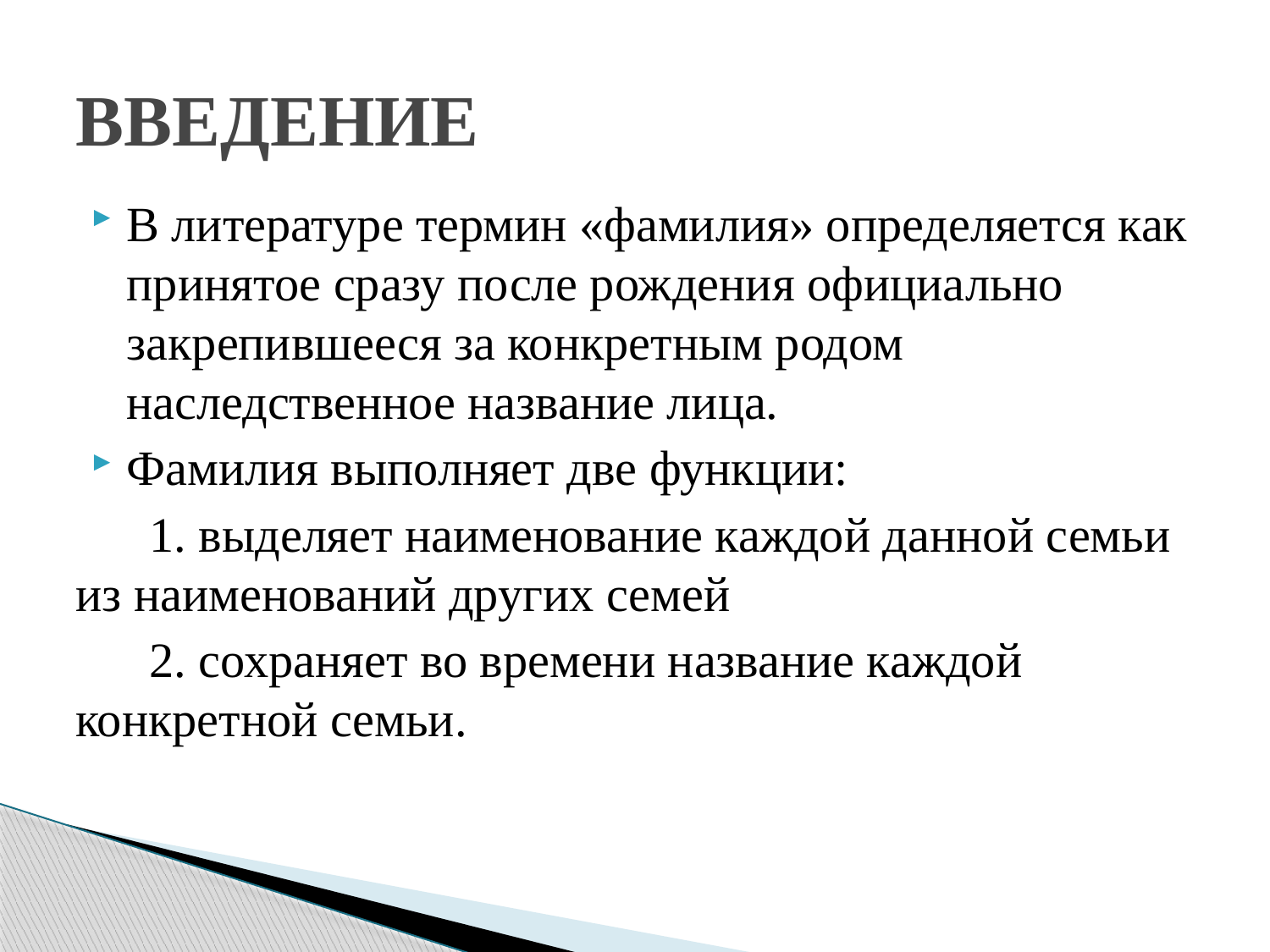

# ВВЕДЕНИЕ
В литературе термин «фамилия» определяется как принятое сразу после рождения официально закрепившееся за конкретным родом наследственное название лица.
Фамилия выполняет две функции:
      1. выделяет наименование каждой данной семьи из наименований других семей
      2. сохраняет во времени название каждой конкретной семьи.